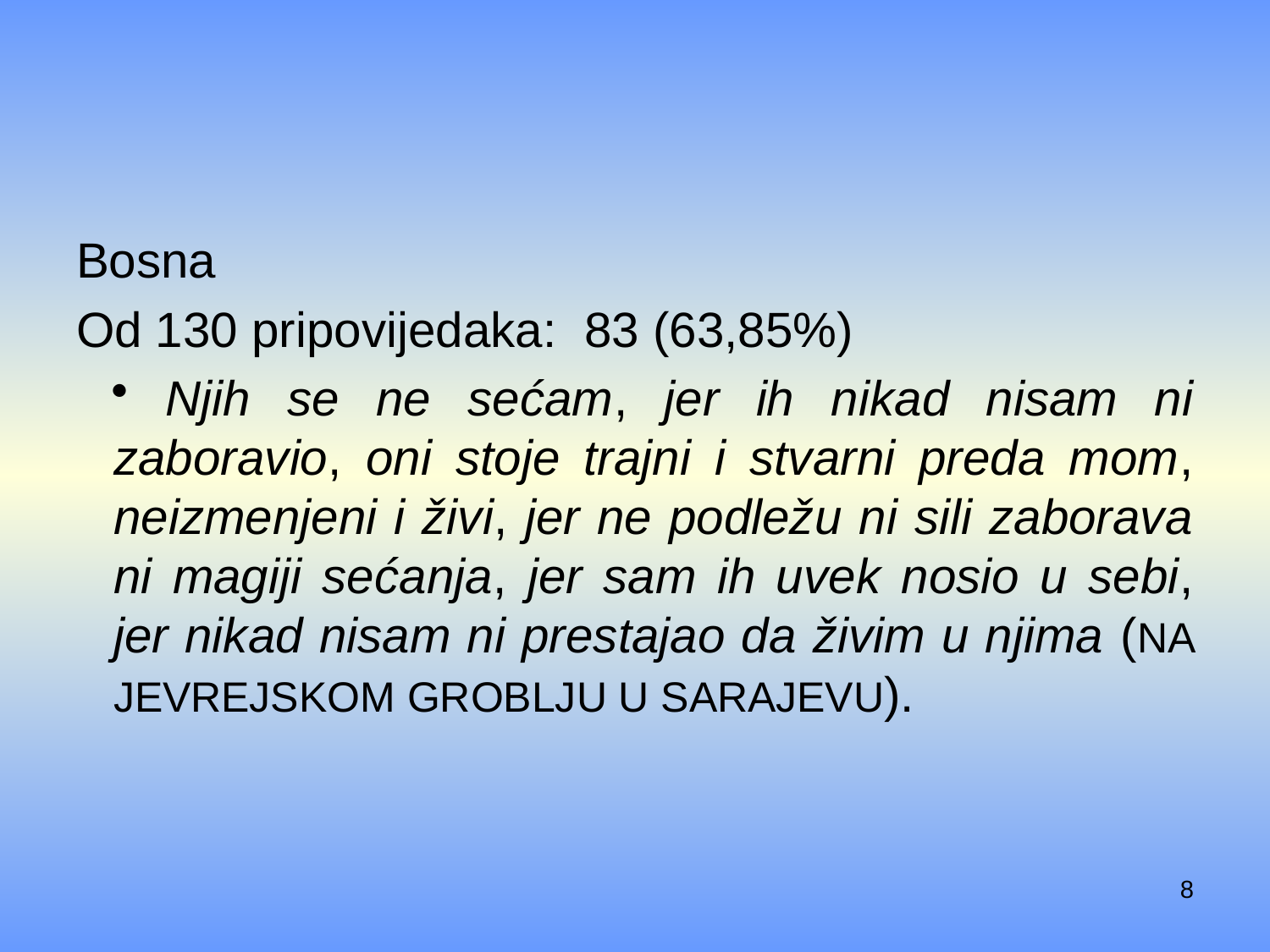

#
Bosna
Od 130 pripovijedaka:  83 (63,85%)
 Njih se ne sećam, jer ih nikad nisam ni zaboravio, oni stoje trajni i stvarni preda mom, neizmenjeni i živi, jer ne podležu ni sili zaborava ni magiji sećanja, jer sam ih uvek nosio u sebi, jer nikad nisam ni prestajao da živim u njima (Na Jevrejskom groblju u Sarajevu).

8